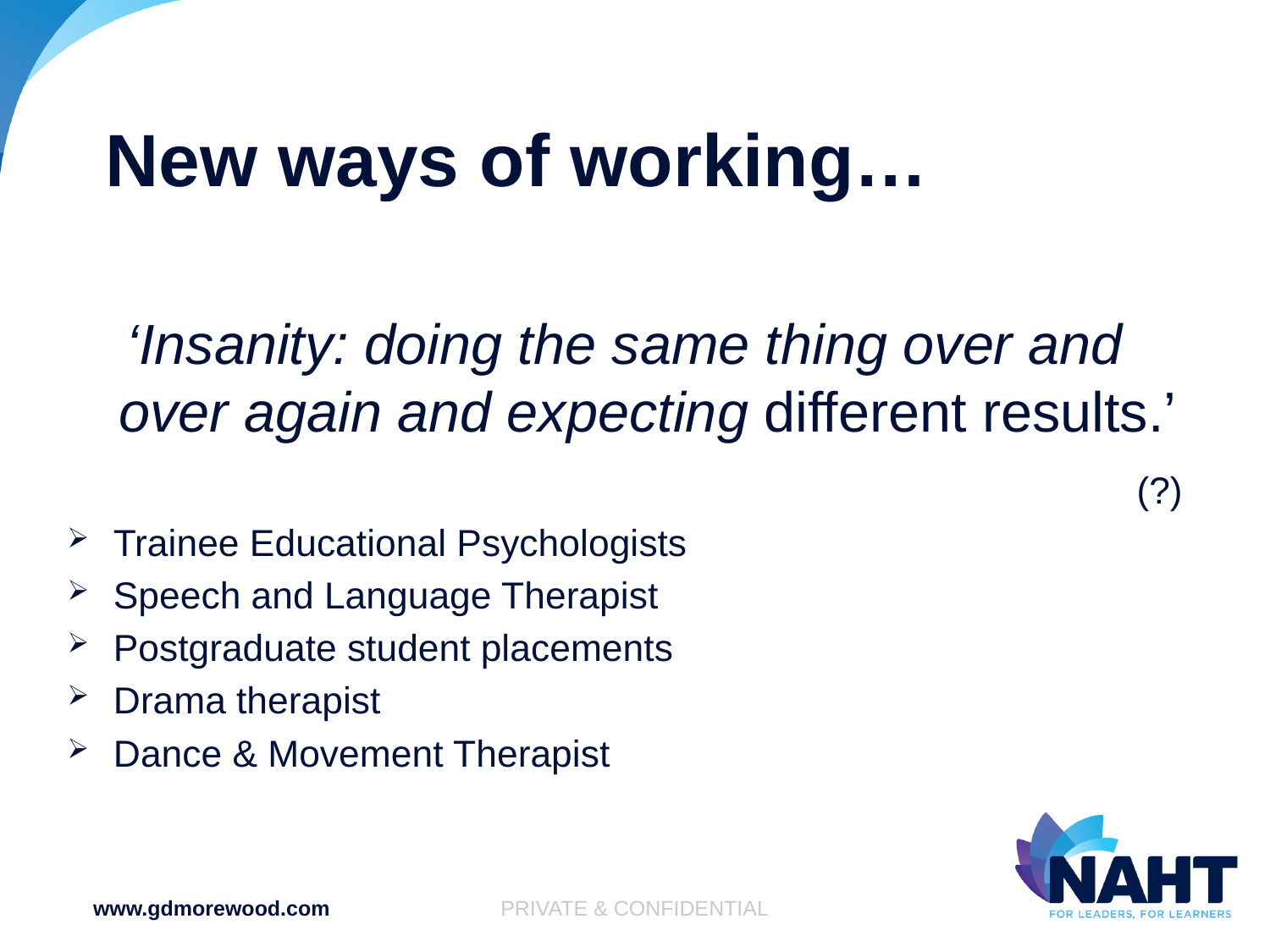

# New ways of working…
‘Insanity: doing the same thing over and over again and expecting different results.’
(?)
Trainee Educational Psychologists
Speech and Language Therapist
Postgraduate student placements
Drama therapist
Dance & Movement Therapist

www.gdmorewood.com
PRIVATE & CONFIDENTIAL